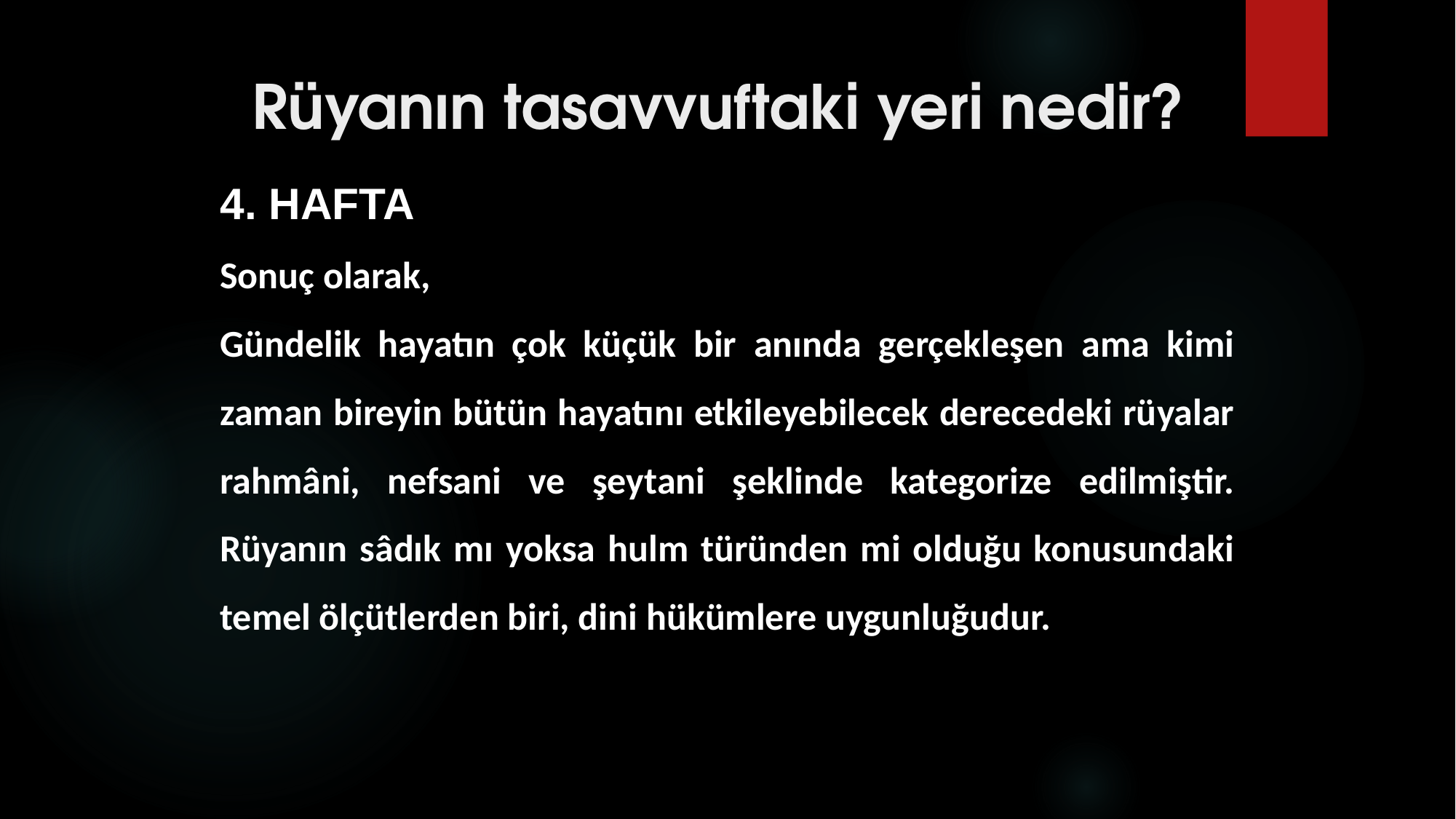

# Rüyanın tasavvuftaki yeri nedir?
4. HAFTA
Sonuç olarak,
Gündelik hayatın çok küçük bir anında gerçekleşen ama kimi zaman bireyin bütün hayatını etkileyebilecek derecedeki rüyalar rahmâni, nefsani ve şeytani şeklinde kategorize edilmiştir. Rüyanın sâdık mı yoksa hulm türünden mi olduğu konusundaki temel ölçütlerden biri, dini hükümlere uygunluğudur.